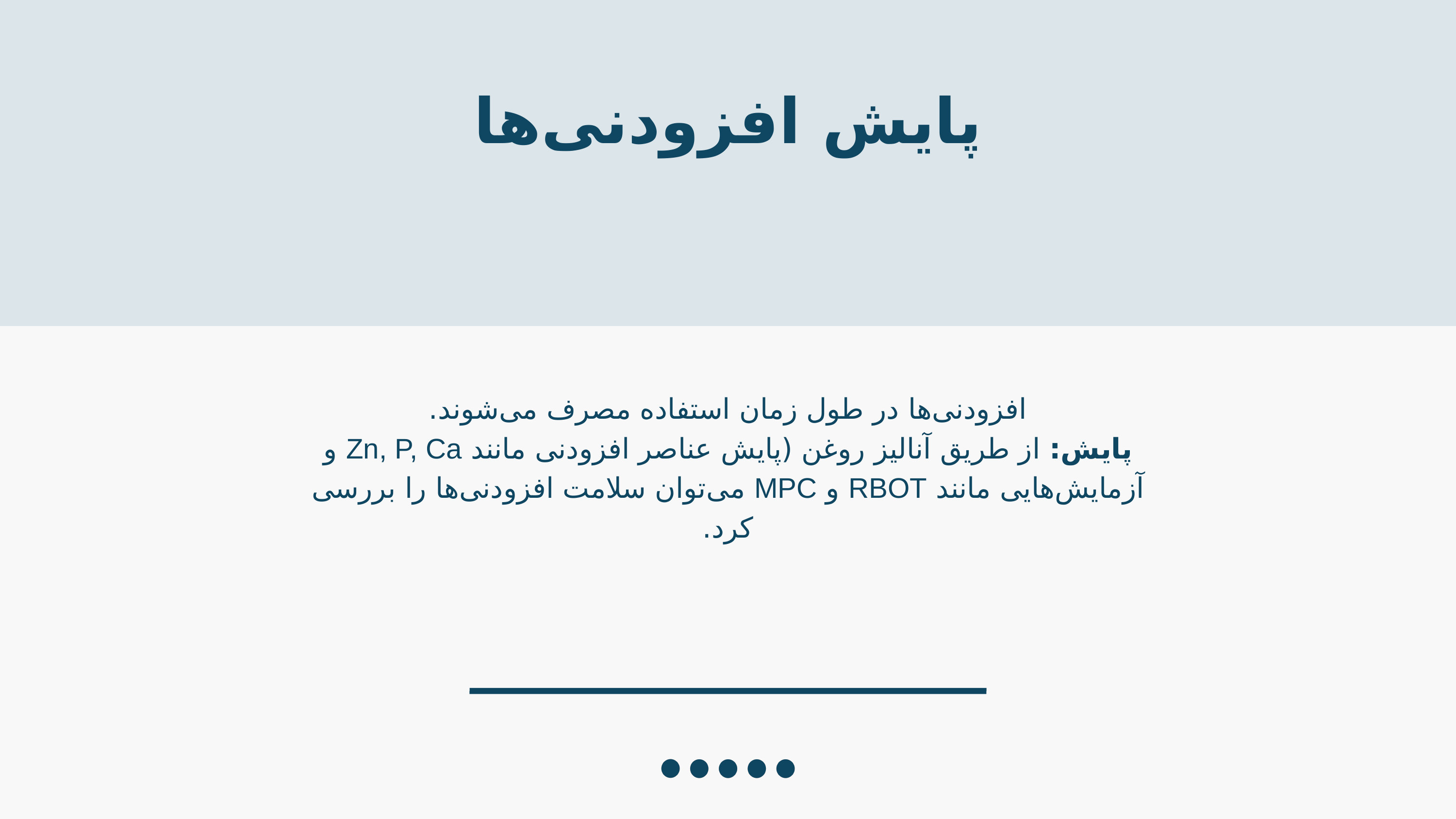

پایش افزودنی‌ها
افزودنی‌ها در طول زمان استفاده مصرف می‌شوند.
پایش: از طریق آنالیز روغن (پایش عناصر افزودنی مانند Zn, P, Ca و آزمایش‌هایی مانند RBOT و MPC می‌توان سلامت افزودنی‌ها را بررسی کرد.